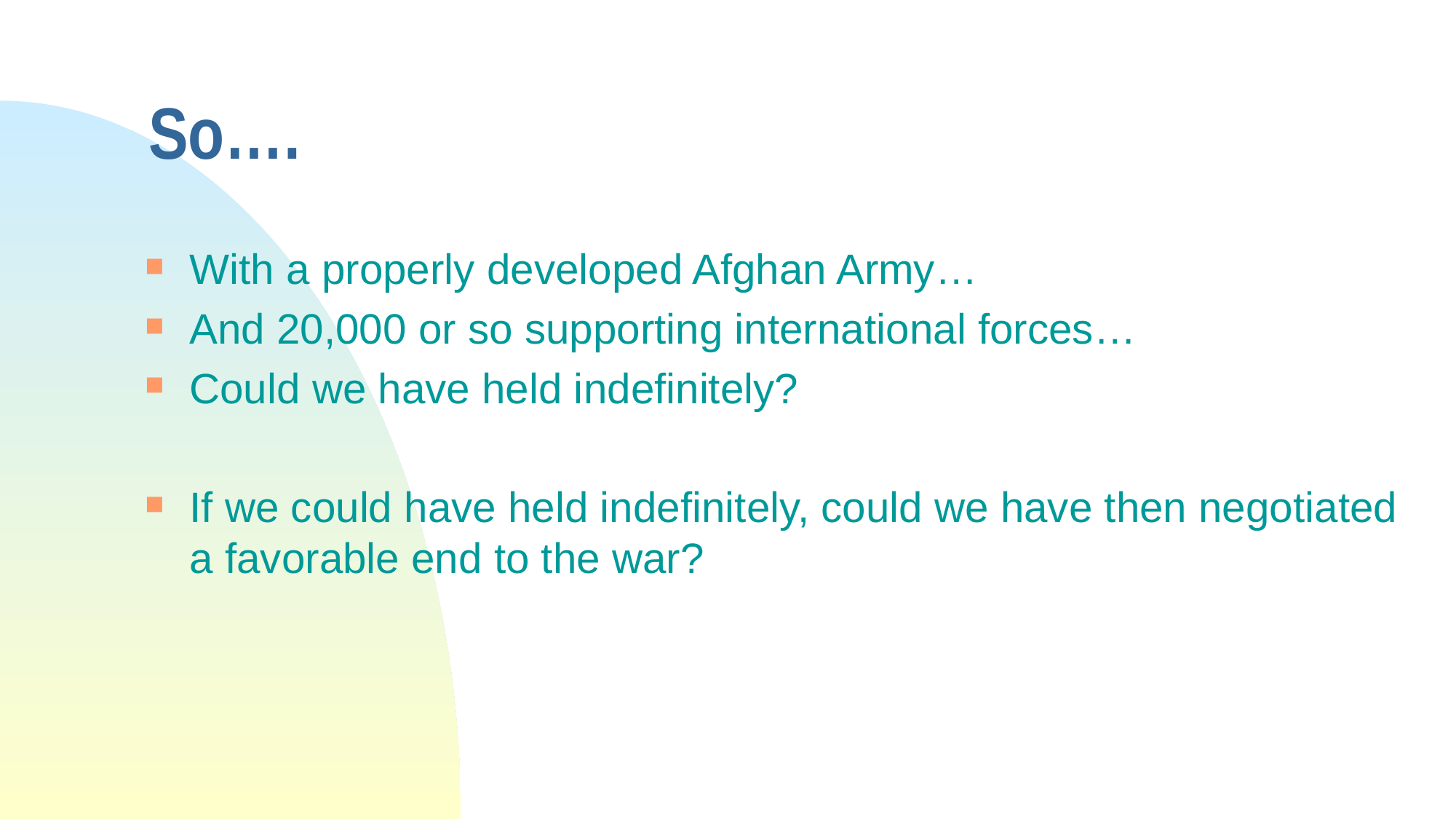

# So….
With a properly developed Afghan Army…
And 20,000 or so supporting international forces…
Could we have held indefinitely?

If we could have held indefinitely, could we have then negotiated a favorable end to the war?